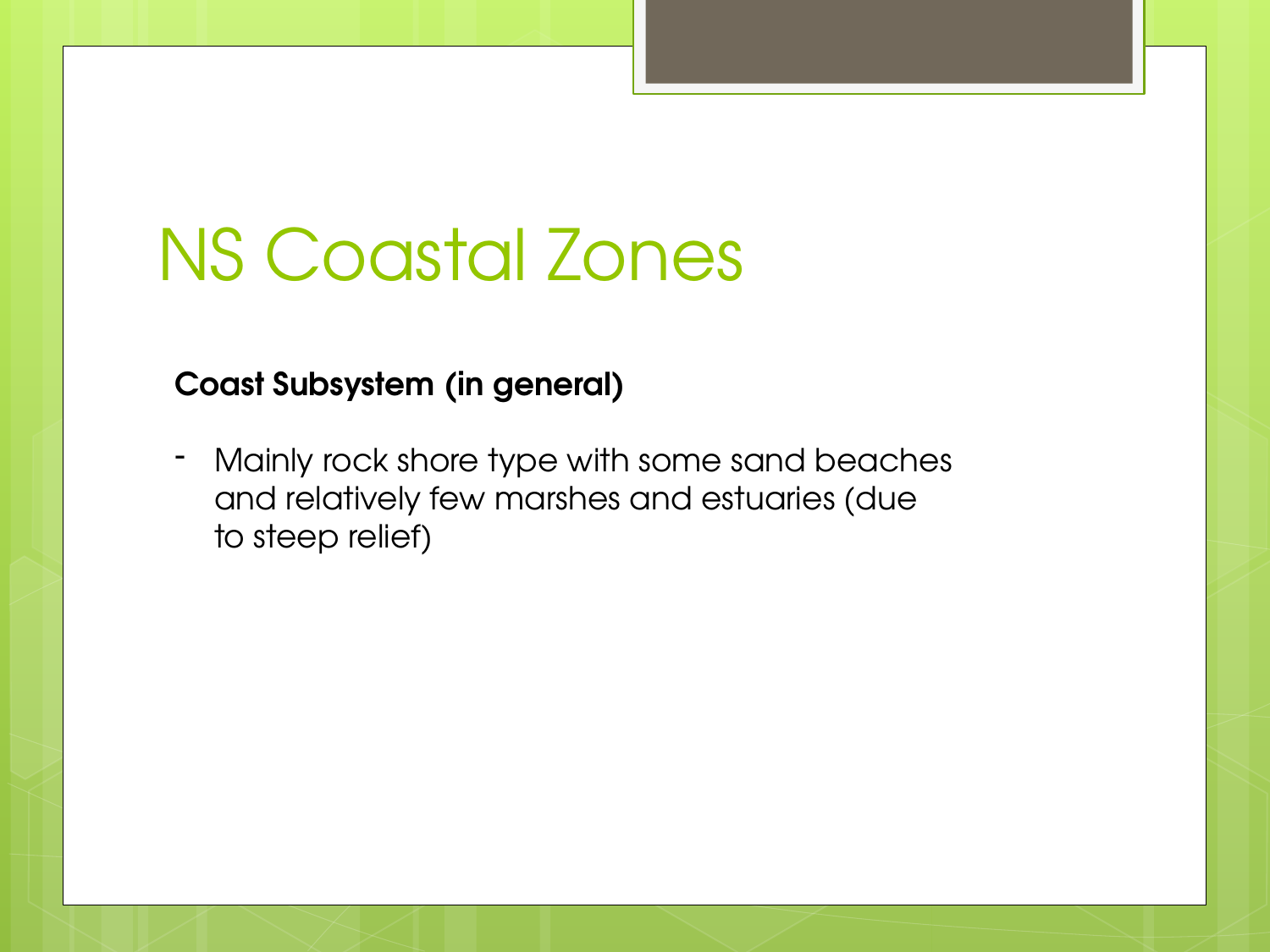

# NS Coastal Zones
Coast Subsystem (in general)

Mainly rock shore type with some sand beaches and relatively few marshes and estuaries (due to steep relief)